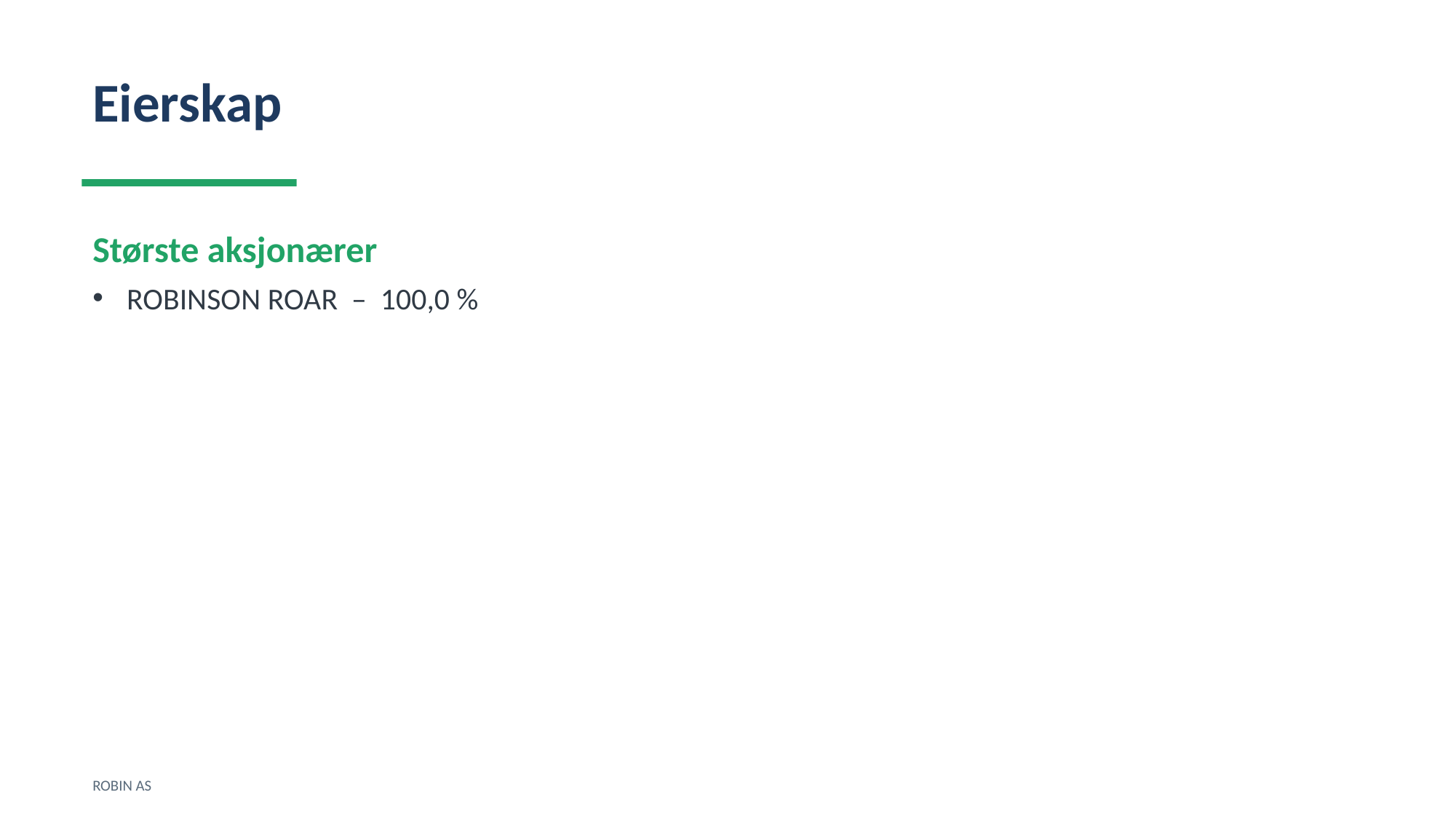

Eierskap

Største aksjonærer
ROBINSON ROAR  –  100,0 %
ROBIN AS